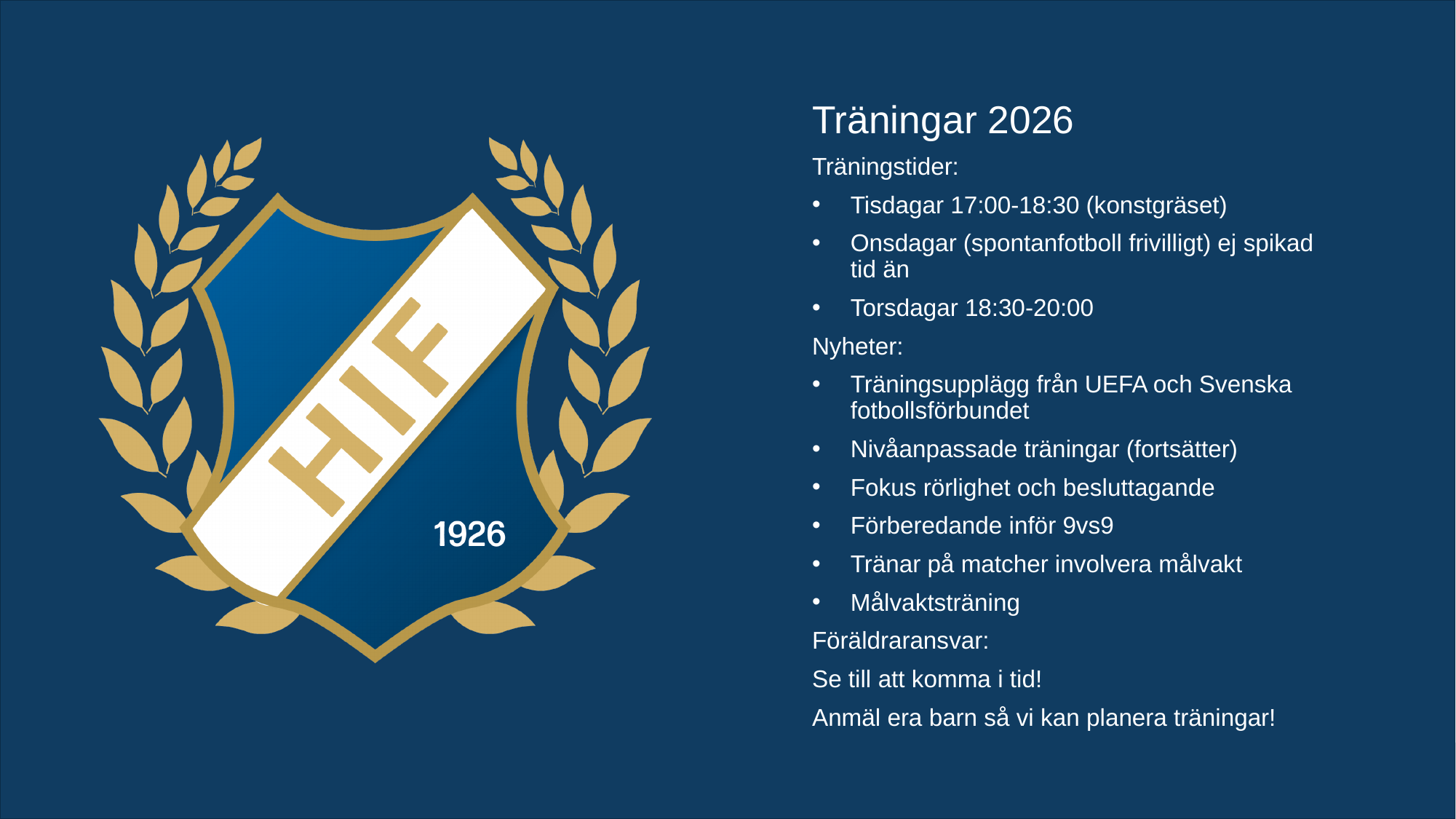

Träningar 2026
Träningstider:
Tisdagar 17:00-18:30 (konstgräset)
Onsdagar (spontanfotboll frivilligt) ej spikad tid än
Torsdagar 18:30-20:00
Nyheter:
Träningsupplägg från UEFA och Svenska fotbollsförbundet
Nivåanpassade träningar (fortsätter)
Fokus rörlighet och besluttagande
Förberedande inför 9vs9
Tränar på matcher involvera målvakt
Målvaktsträning
Föräldraransvar:
Se till att komma i tid!
Anmäl era barn så vi kan planera träningar!